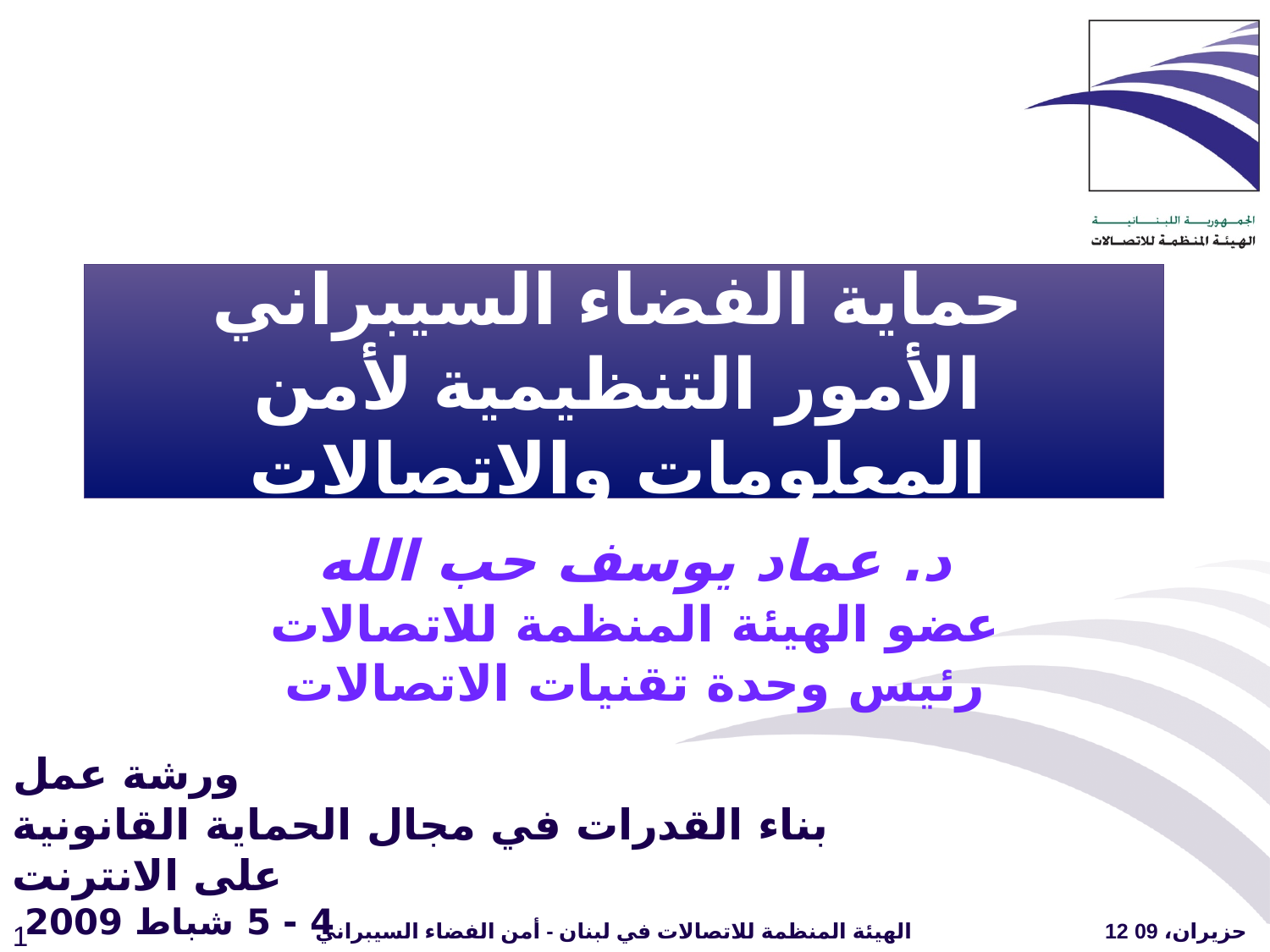

# حماية الفضاء السيبراني الأمور التنظيمية لأمن المعلومات والاتصالات
د. عماد يوسف حب الله
عضو الهيئة المنظمة للاتصالات
رئيس وحدة تقنيات الاتصالات
ورشة عمل
 بناء القدرات في مجال الحماية القانونية على الانترنت
 4 - 5 شباط 2009